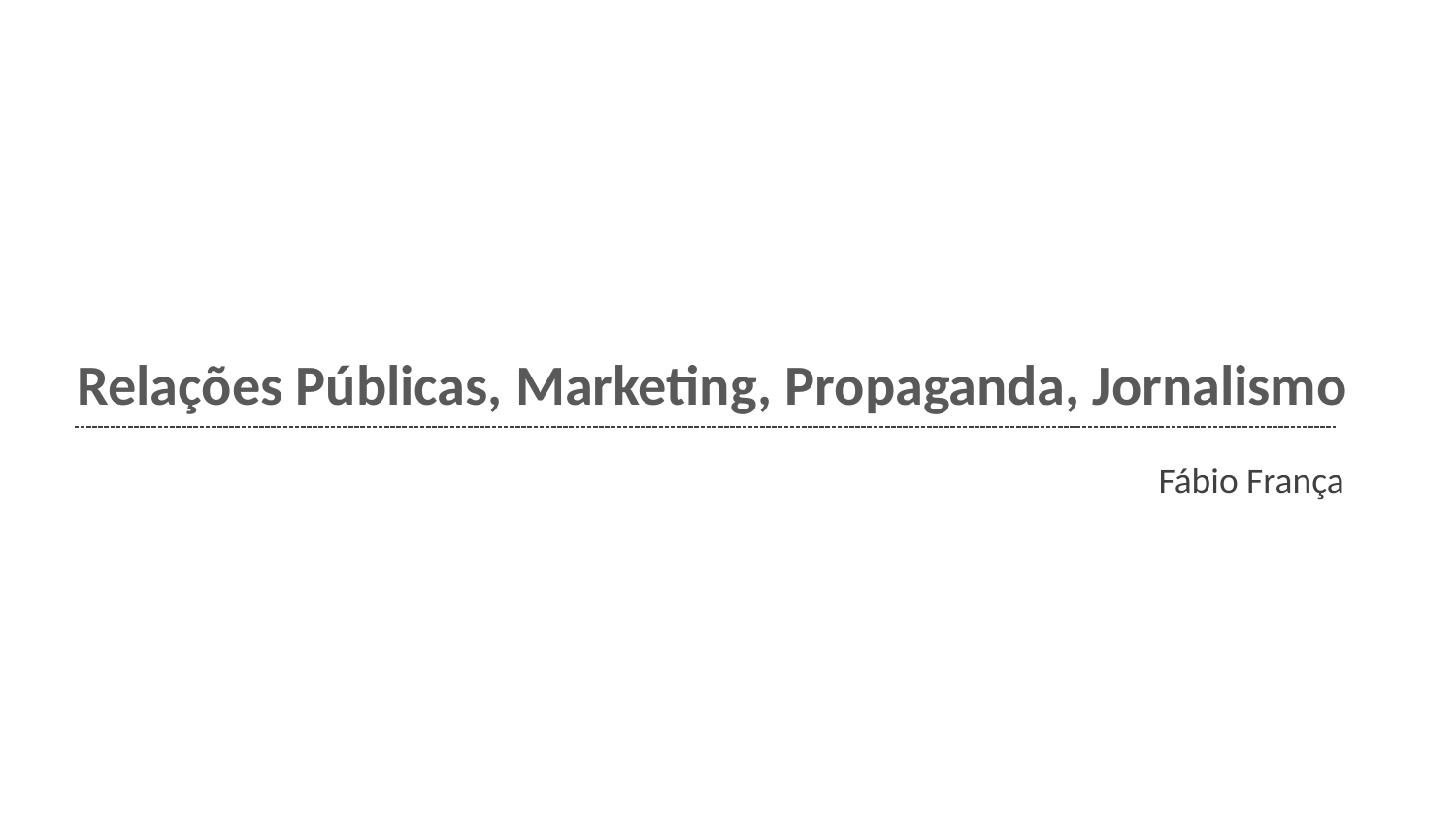

Relações Públicas, Marketing, Propaganda, Jornalismo
Fábio França